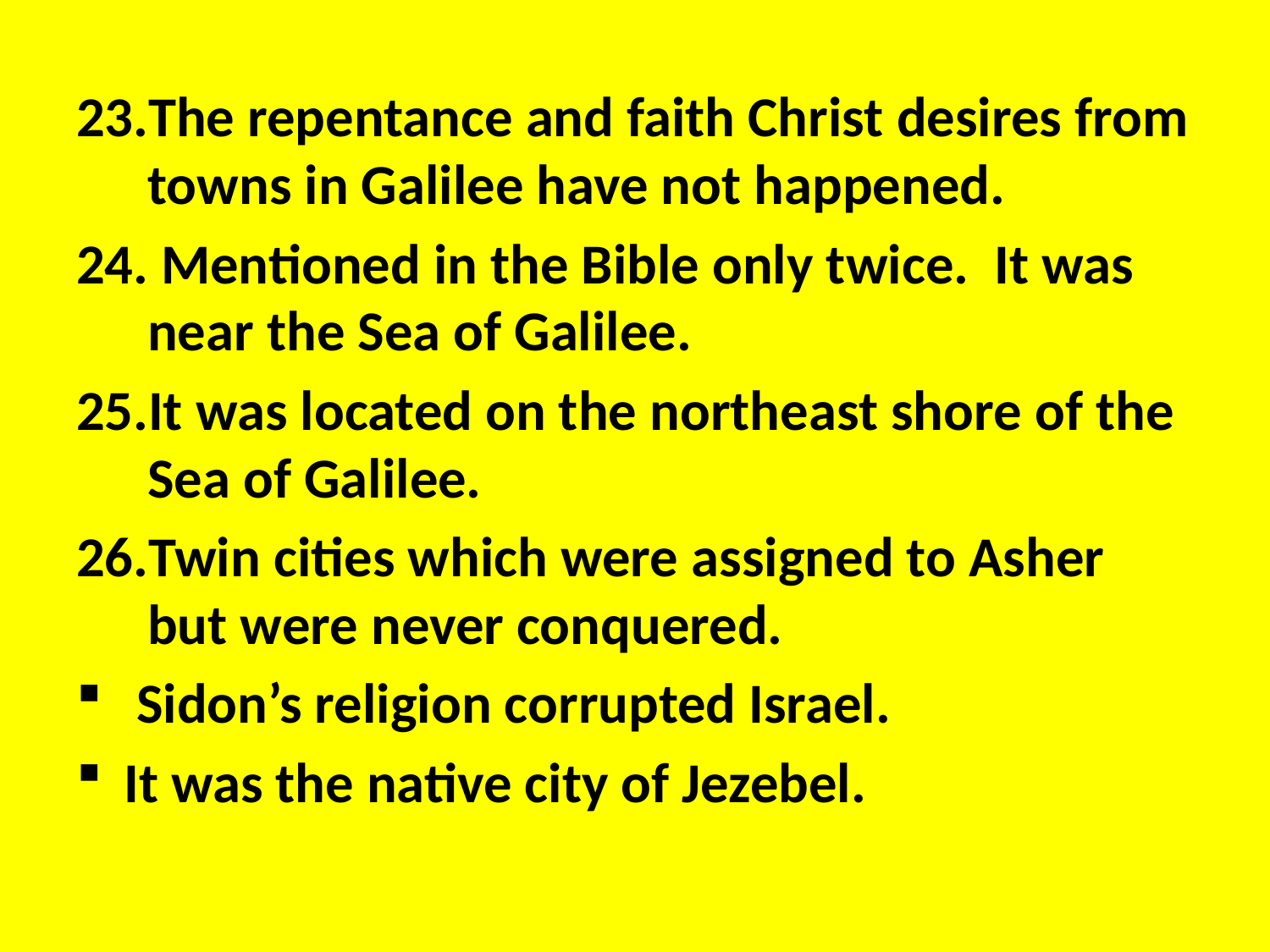

The repentance and faith Christ desires from towns in Galilee have not happened.
 Mentioned in the Bible only twice.  It was near the Sea of Galilee.
It was located on the northeast shore of the Sea of Galilee.
Twin cities which were assigned to Asher but were never conquered.
 Sidon’s religion corrupted Israel.
It was the native city of Jezebel.